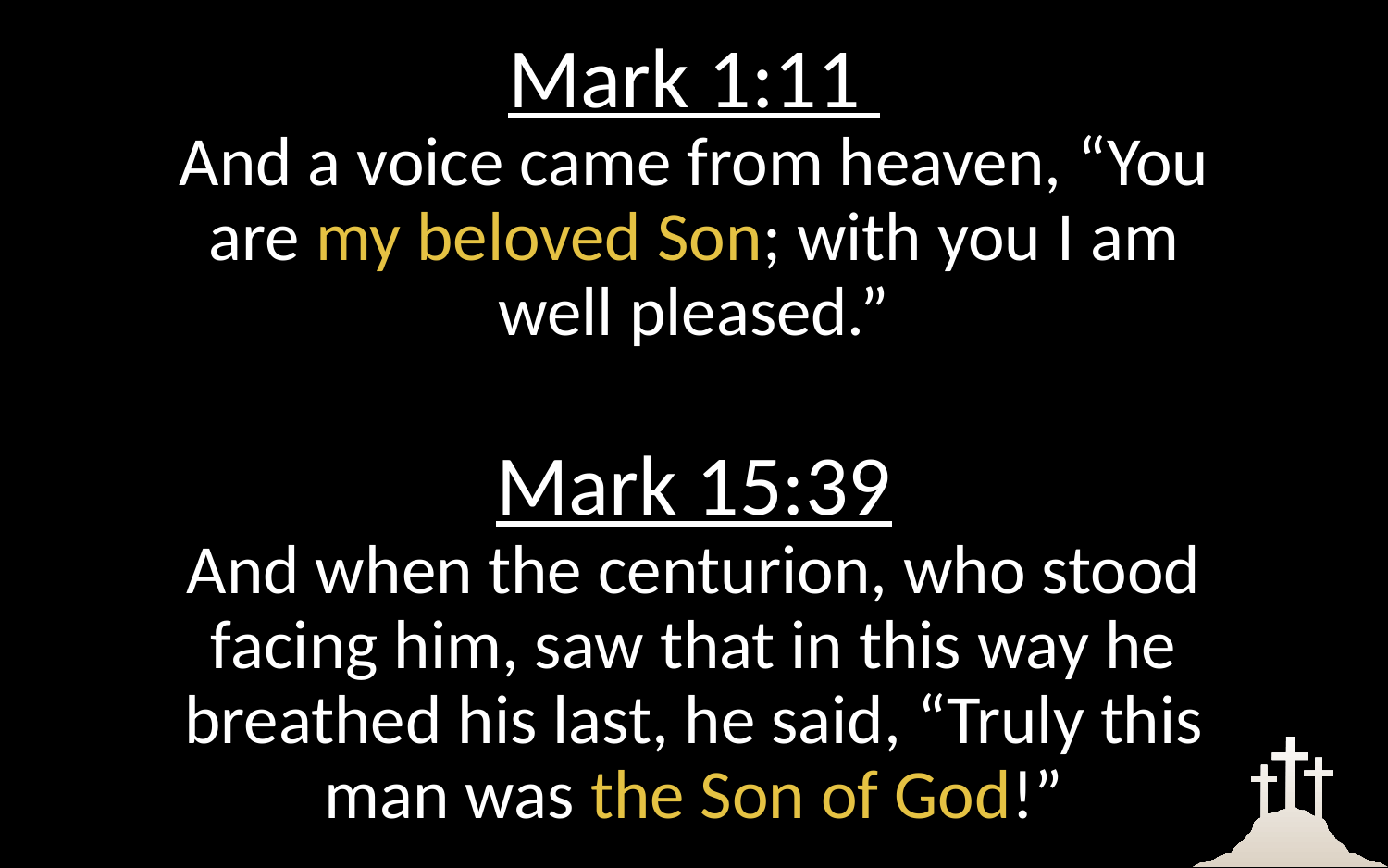

# Mark 1:11 And a voice came from heaven, “You are my beloved Son; with you I am well pleased.” Mark 15:39 And when the centurion, who stood facing him, saw that in this way he breathed his last, he said, “Truly this man was the Son of God!”